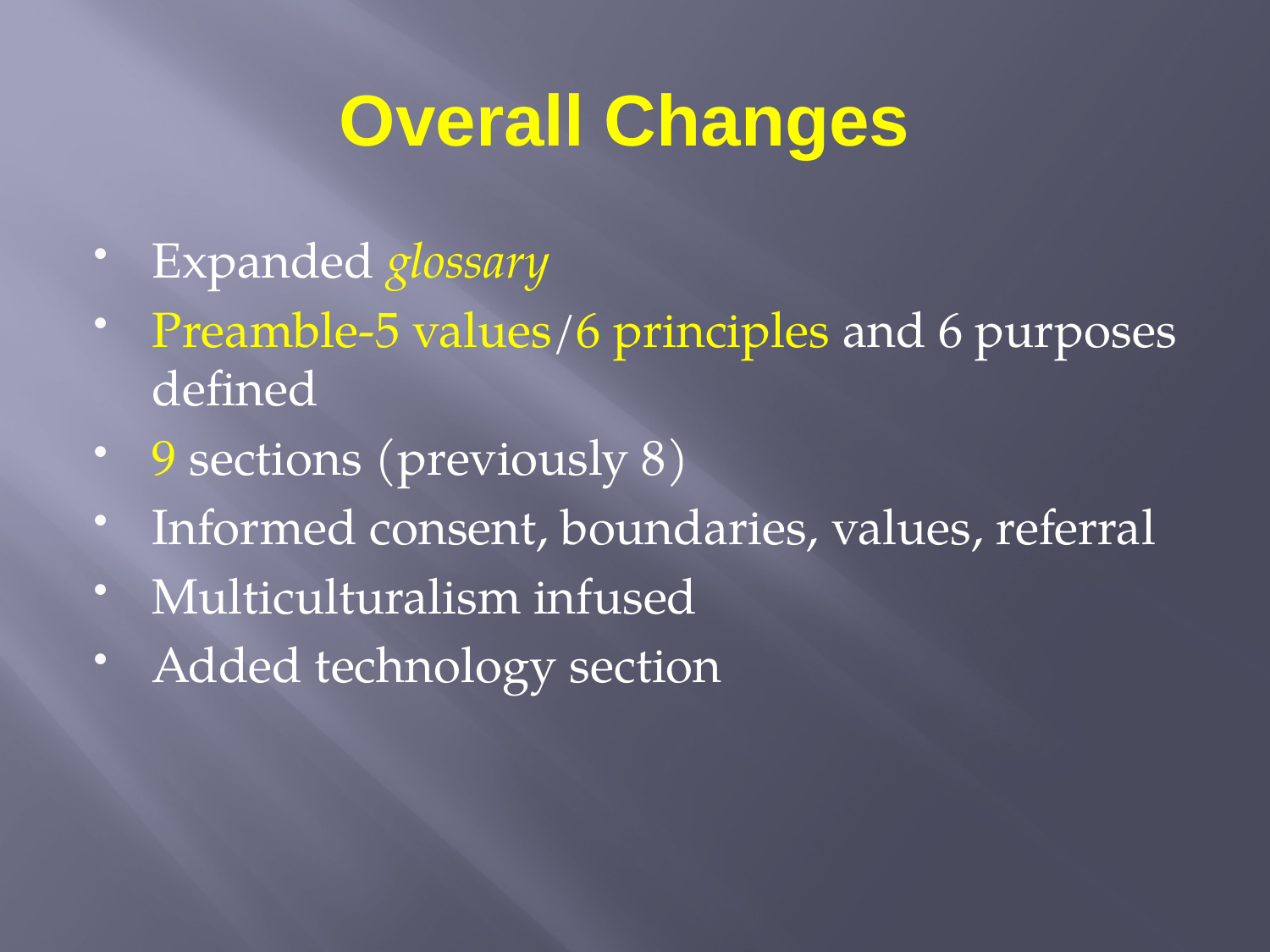

# Overall Changes
Expanded glossary
Preamble-5 values/6 principles and 6 purposes defined
9 sections (previously 8)
Informed consent, boundaries, values, referral
Multiculturalism infused
Added technology section